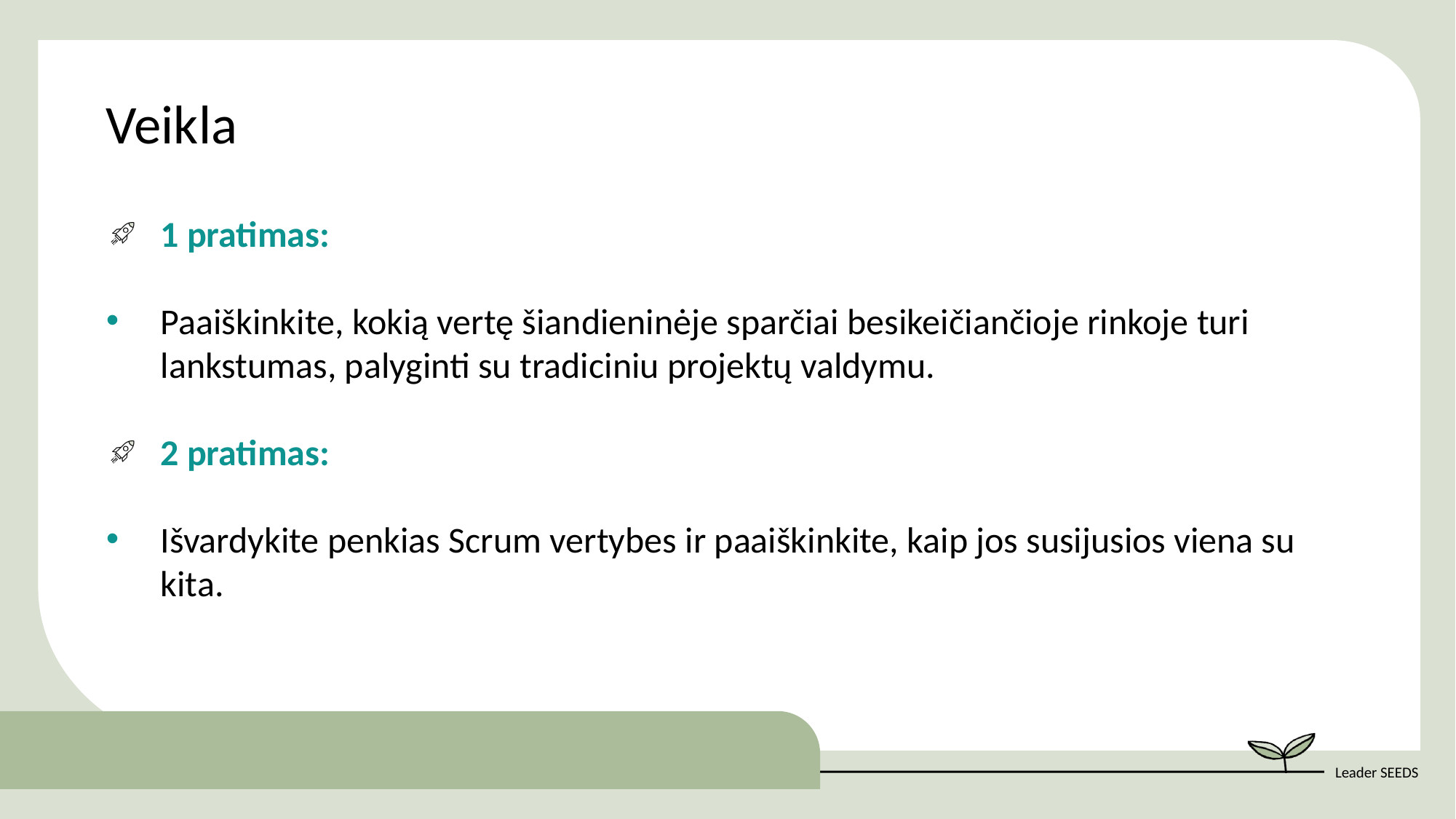

Veikla
1 pratimas:

Paaiškinkite, kokią vertę šiandieninėje sparčiai besikeičiančioje rinkoje turi lankstumas, palyginti su tradiciniu projektų valdymu.

2 pratimas:

Išvardykite penkias Scrum vertybes ir paaiškinkite, kaip jos susijusios viena su kita.